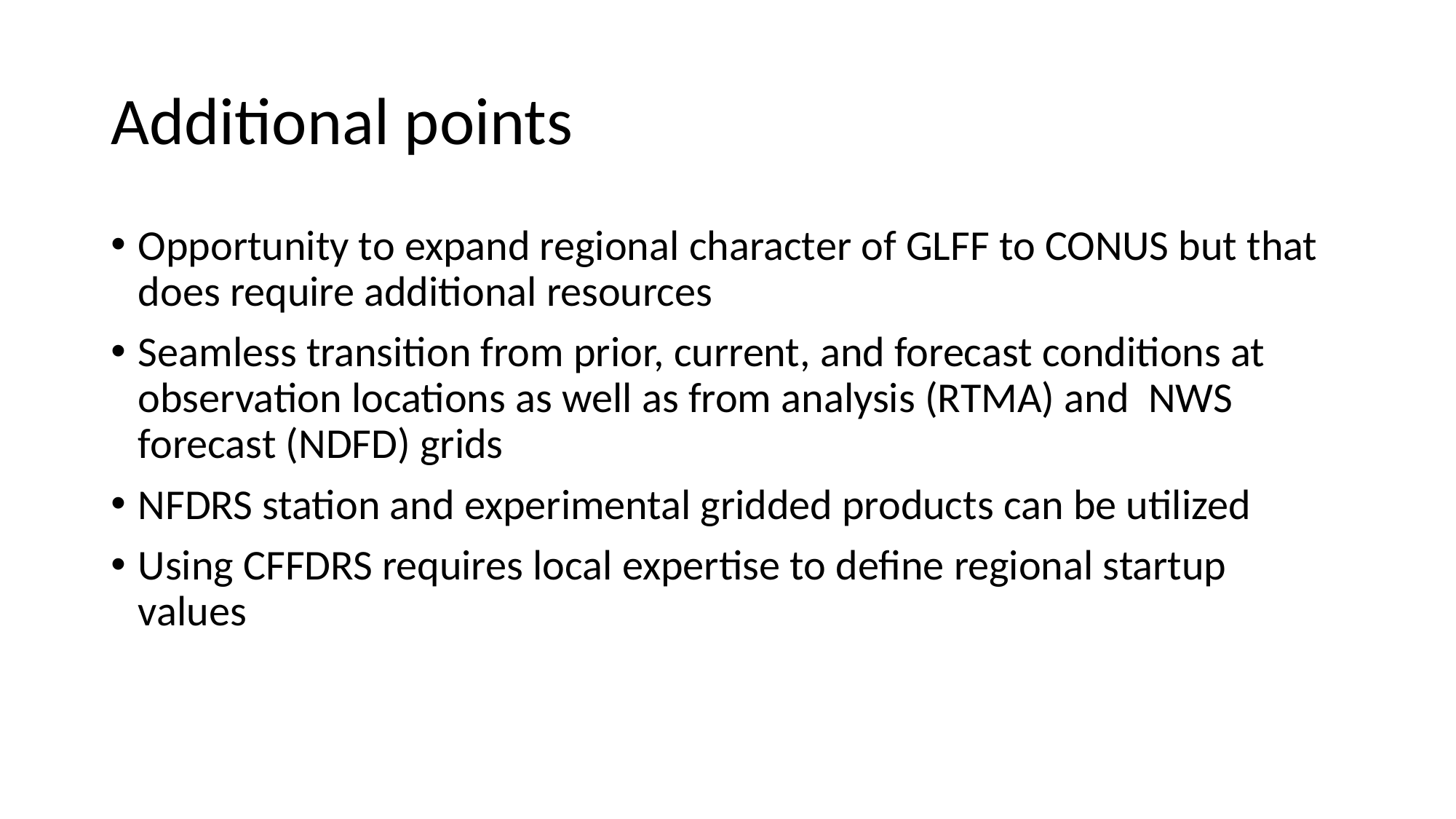

# Additional points
Opportunity to expand regional character of GLFF to CONUS but that does require additional resources
Seamless transition from prior, current, and forecast conditions at observation locations as well as from analysis (RTMA) and  NWS forecast (NDFD) grids
NFDRS station and experimental gridded products can be utilized
Using CFFDRS requires local expertise to define regional startup values